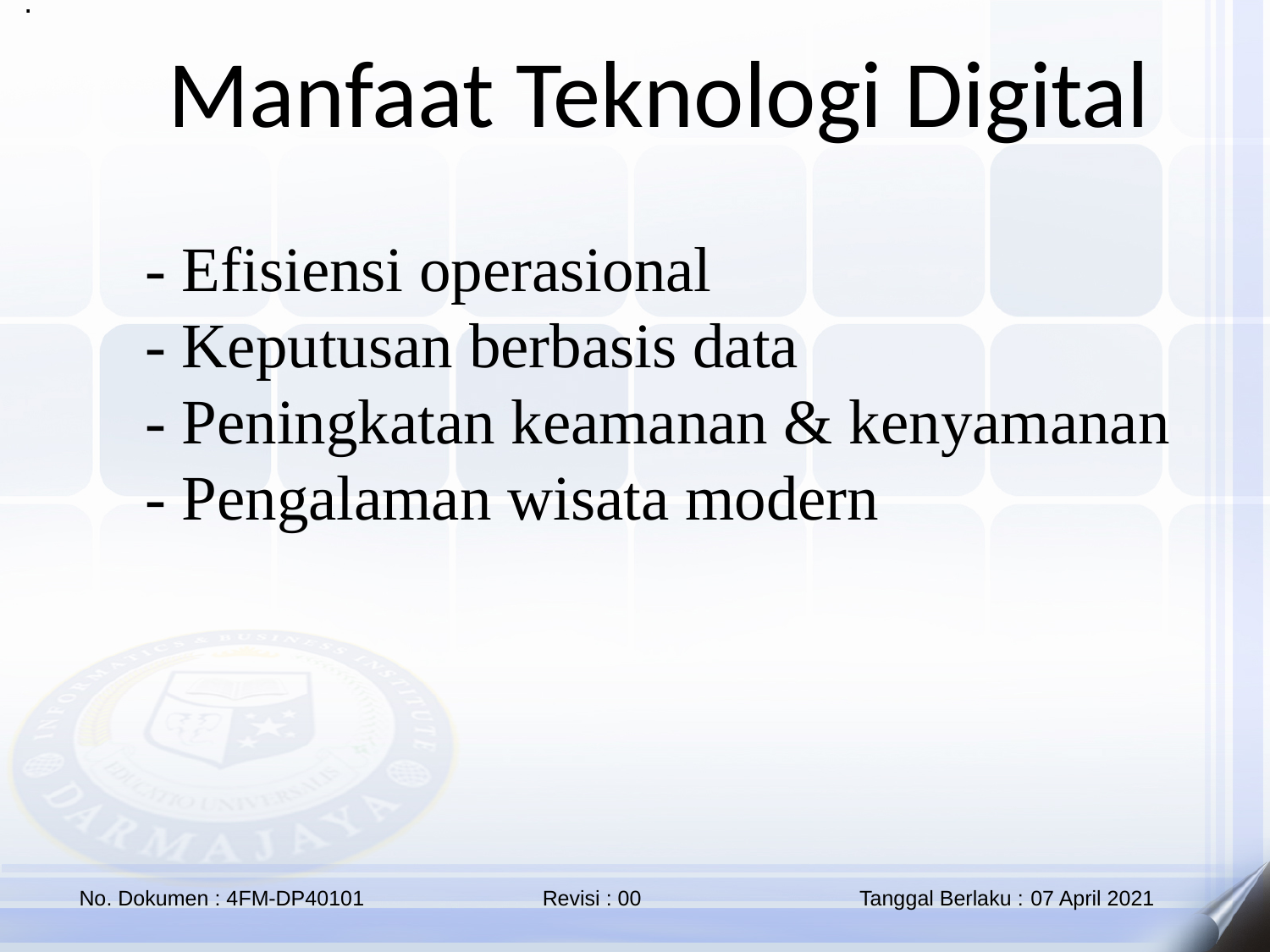

.
Manfaat Teknologi Digital
    - Efisiensi operasional
- Keputusan berbasis data
- Peningkatan keamanan & kenyamanan
- Pengalaman wisata modern